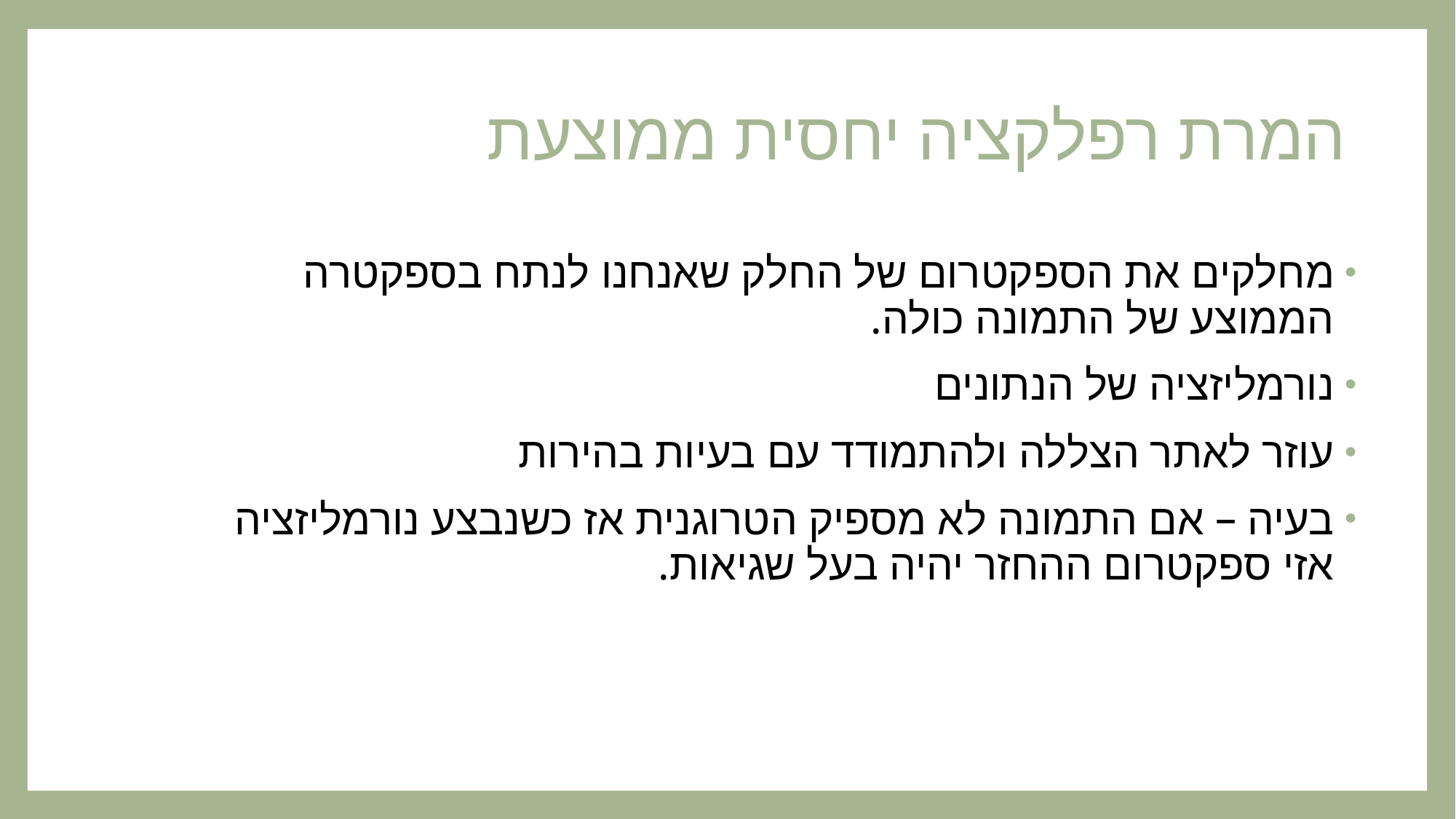

# המרת רפלקציה יחסית ממוצעת
מחלקים את הספקטרום של החלק שאנחנו לנתח בספקטרה הממוצע של התמונה כולה.
נורמליזציה של הנתונים
עוזר לאתר הצללה ולהתמודד עם בעיות בהירות
בעיה – אם התמונה לא מספיק הטרוגנית אז כשנבצע נורמליזציה אזי ספקטרום ההחזר יהיה בעל שגיאות.